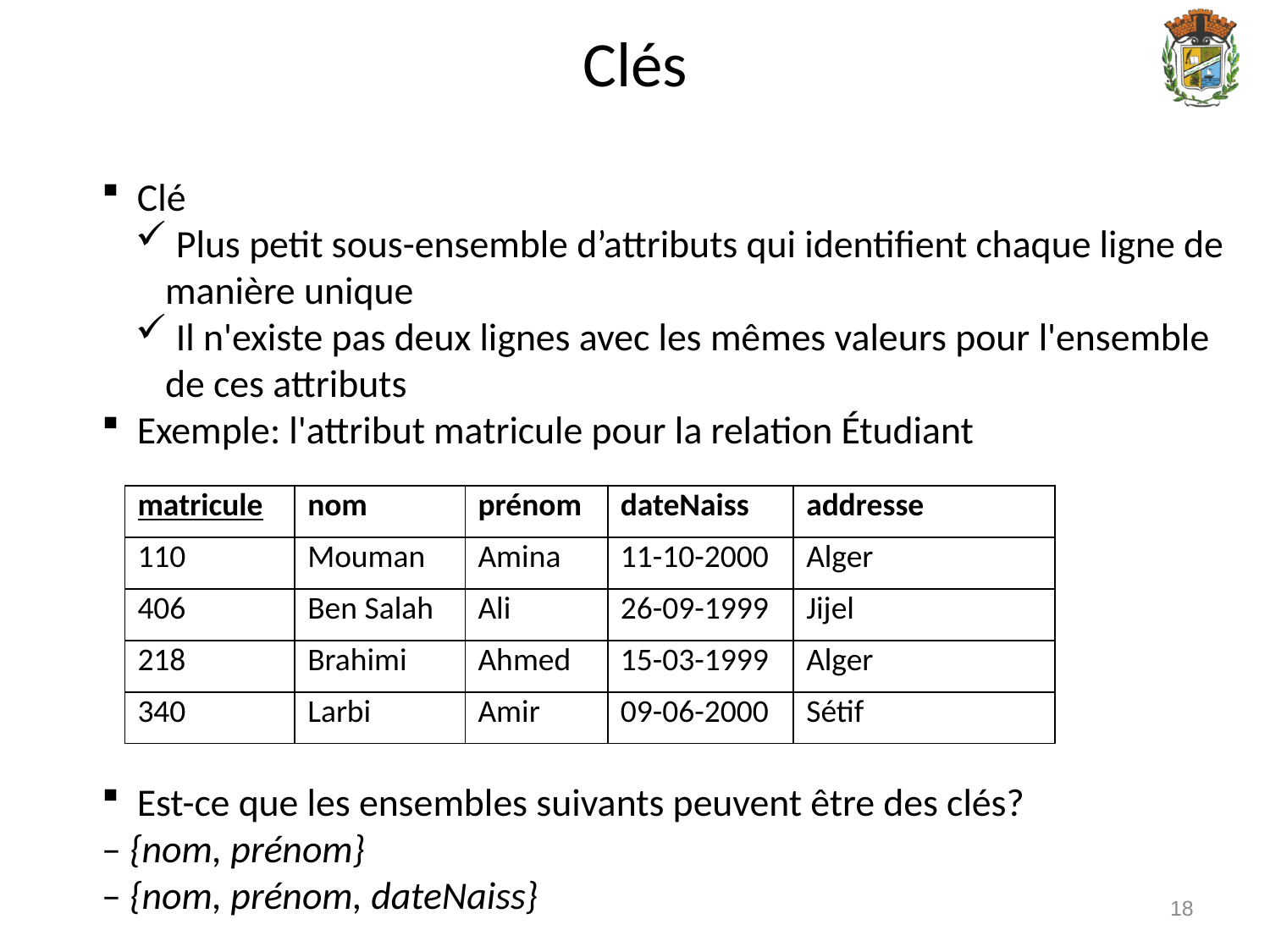

Clés
  Clé
 Plus petit sous-ensemble d’attributs qui identifient chaque ligne de manière unique
 Il n'existe pas deux lignes avec les mêmes valeurs pour l'ensemble de ces attributs
  Exemple: l'attribut matricule pour la relation Étudiant

  Est-ce que les ensembles suivants peuvent être des clés?
– {nom, prénom}
– {nom, prénom, dateNaiss}
| matricule | nom | prénom | dateNaiss | addresse |
| --- | --- | --- | --- | --- |
| 110 | Mouman | Amina | 11-10-2000 | Alger |
| 406 | Ben Salah | Ali | 26-09-1999 | Jijel |
| 218 | Brahimi | Ahmed | 15-03-1999 | Alger |
| 340 | Larbi | Amir | 09-06-2000 | Sétif |
18